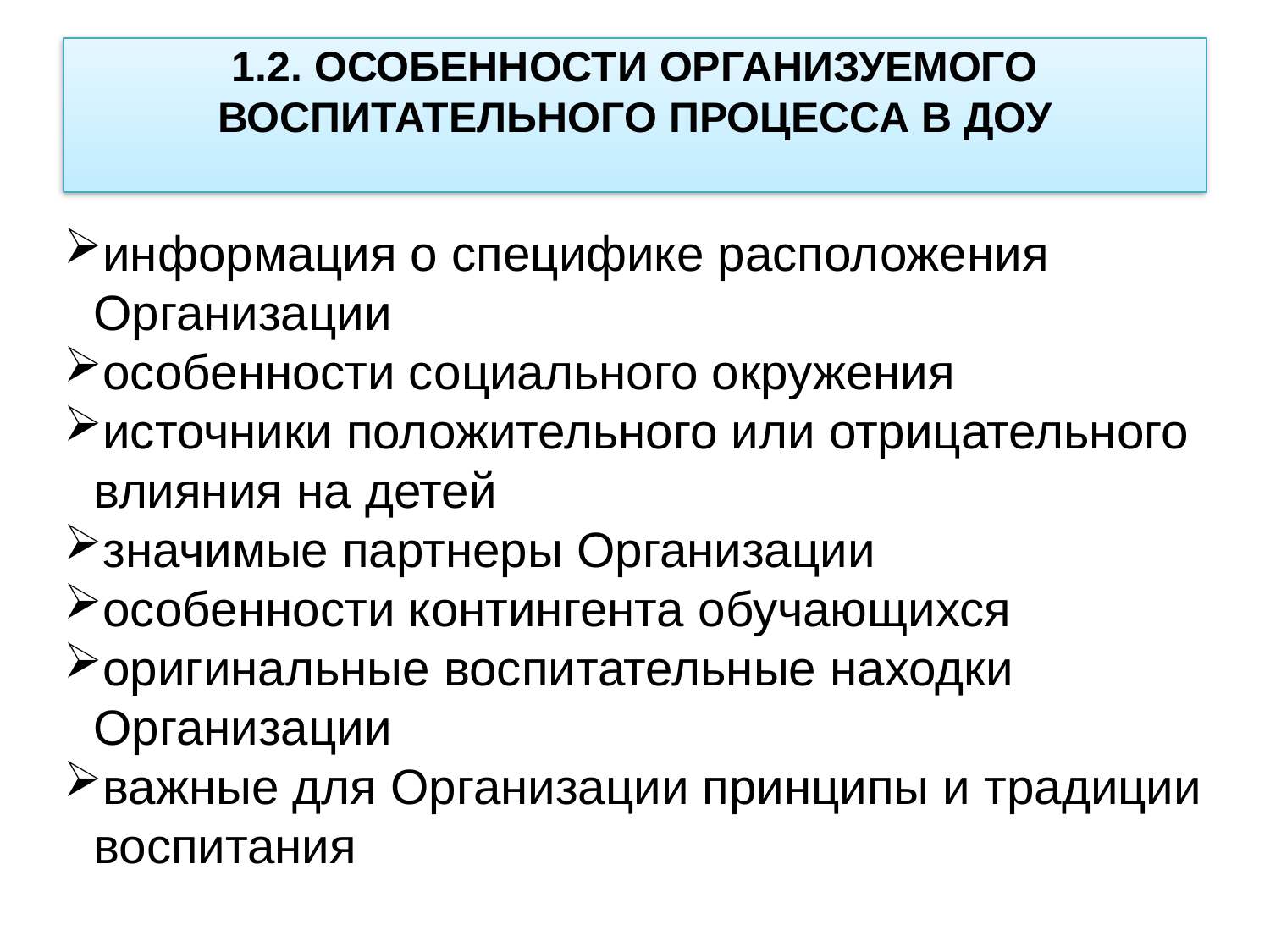

# 1.2. ОСОБЕННОСТИ ОРГАНИЗУЕМОГО ВОСПИТАТЕЛЬНОГО ПРОЦЕССА В ДОУ
информация о специфике расположения Организации
особенности социального окружения
источники положительного или отрицательного влияния на детей
значимые партнеры Организации
особенности контингента обучающихся
оригинальные воспитательные находки Организации
важные для Организации принципы и традиции воспитания